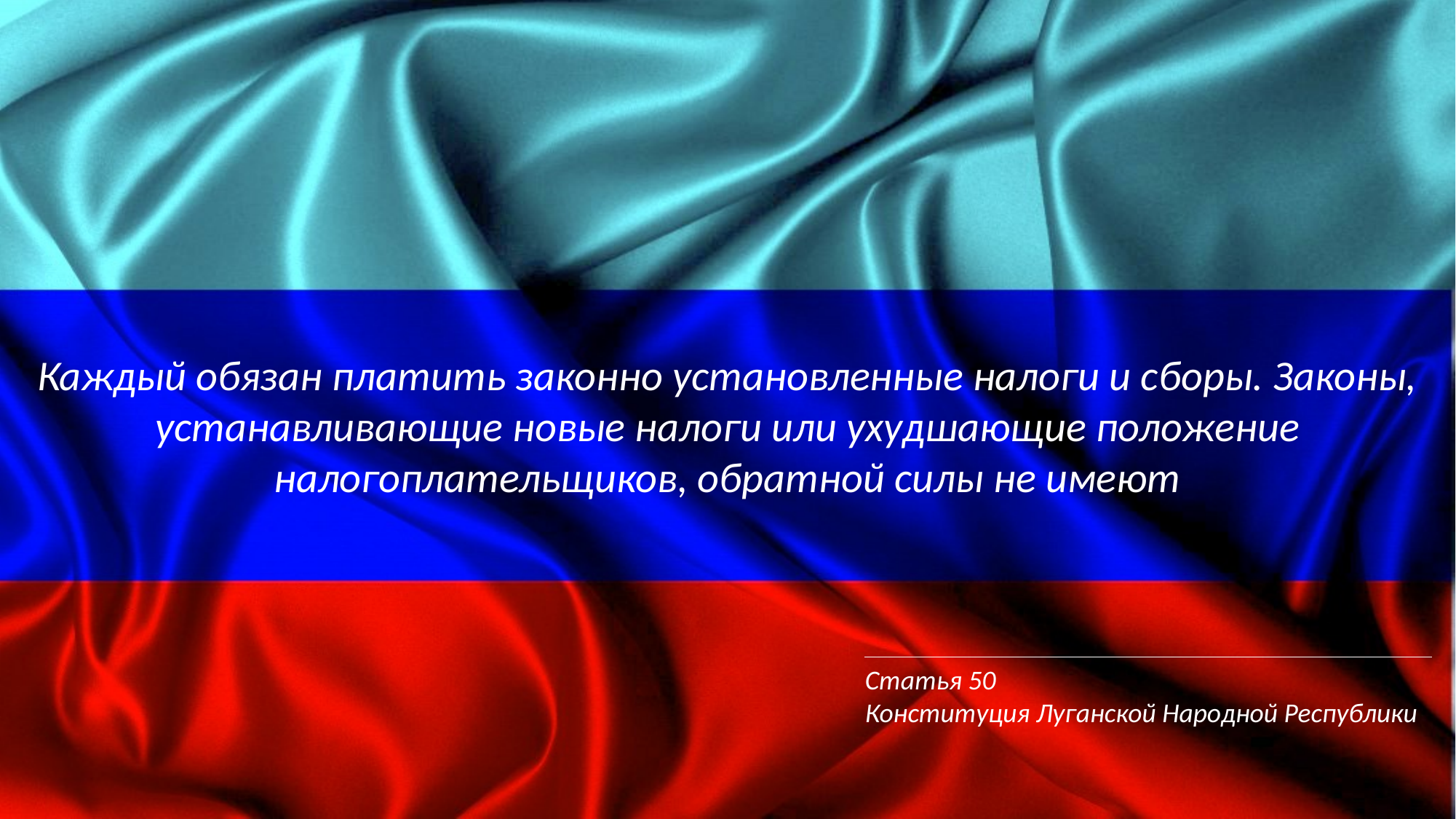

Каждый обязан платить законно установленные налоги и сборы. Законы, устанавливающие новые налоги или ухудшающие положение налогоплательщиков, обратной силы не имеют
Статья 50
Конституция Луганской Народной Республики